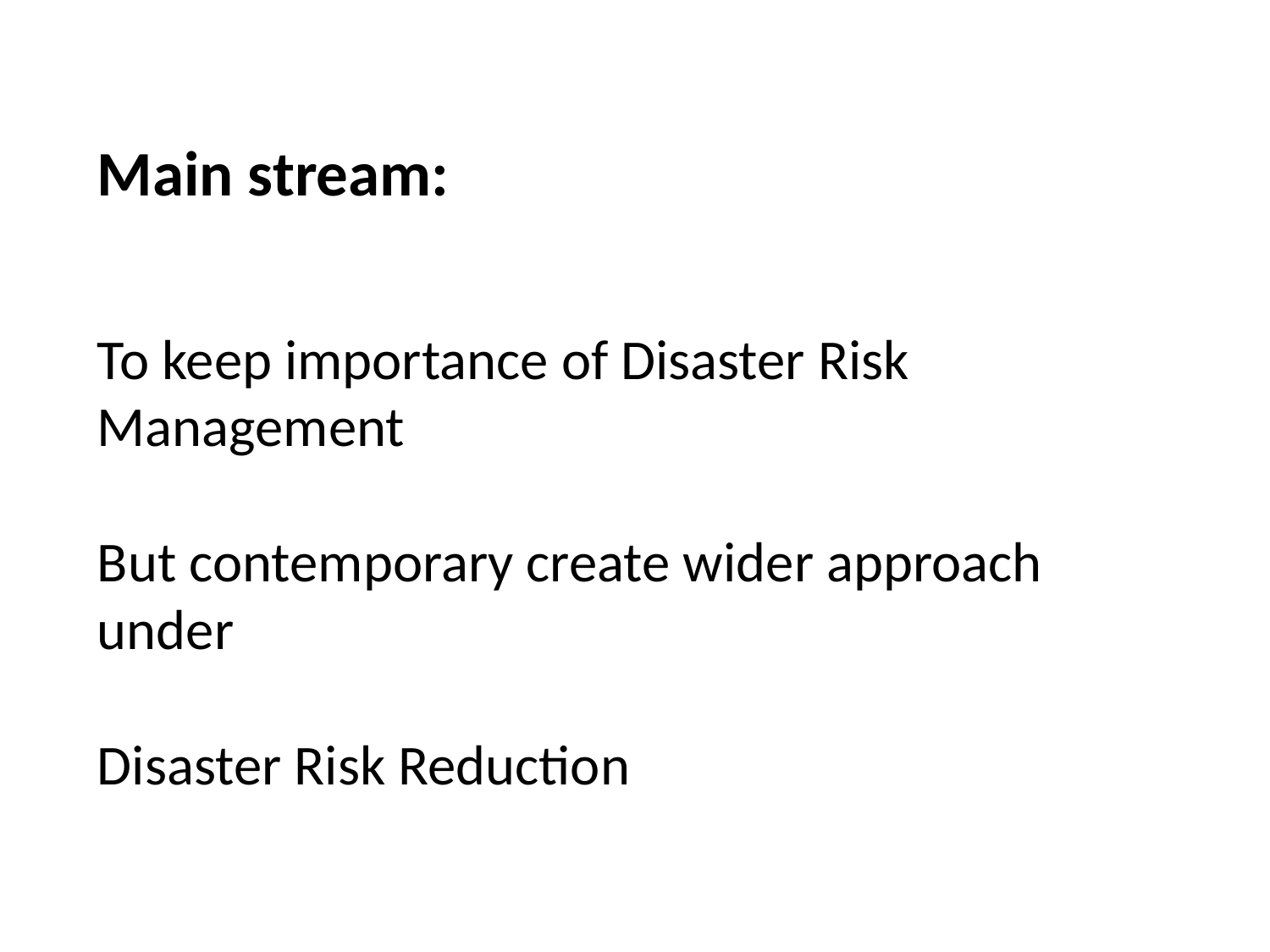

Main stream:

To keep importance of Disaster Risk Management

But contemporary create wider approach under

Disaster Risk Reduction